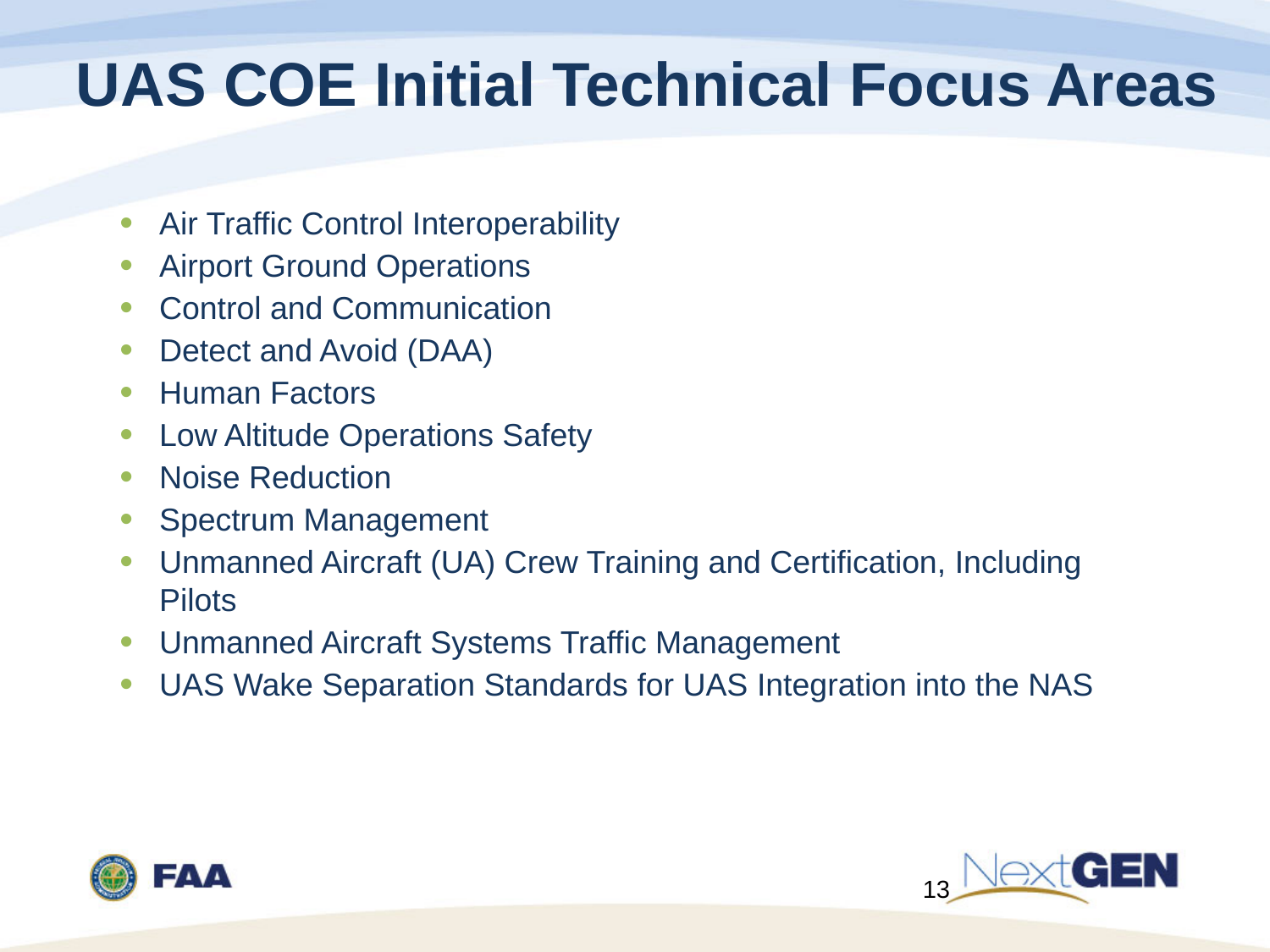

UAS COE Initial Technical Focus Areas
Air Traffic Control Interoperability
Airport Ground Operations
Control and Communication
Detect and Avoid (DAA)
Human Factors
Low Altitude Operations Safety
Noise Reduction
Spectrum Management
Unmanned Aircraft (UA) Crew Training and Certification, Including Pilots
Unmanned Aircraft Systems Traffic Management
UAS Wake Separation Standards for UAS Integration into the NAS
13